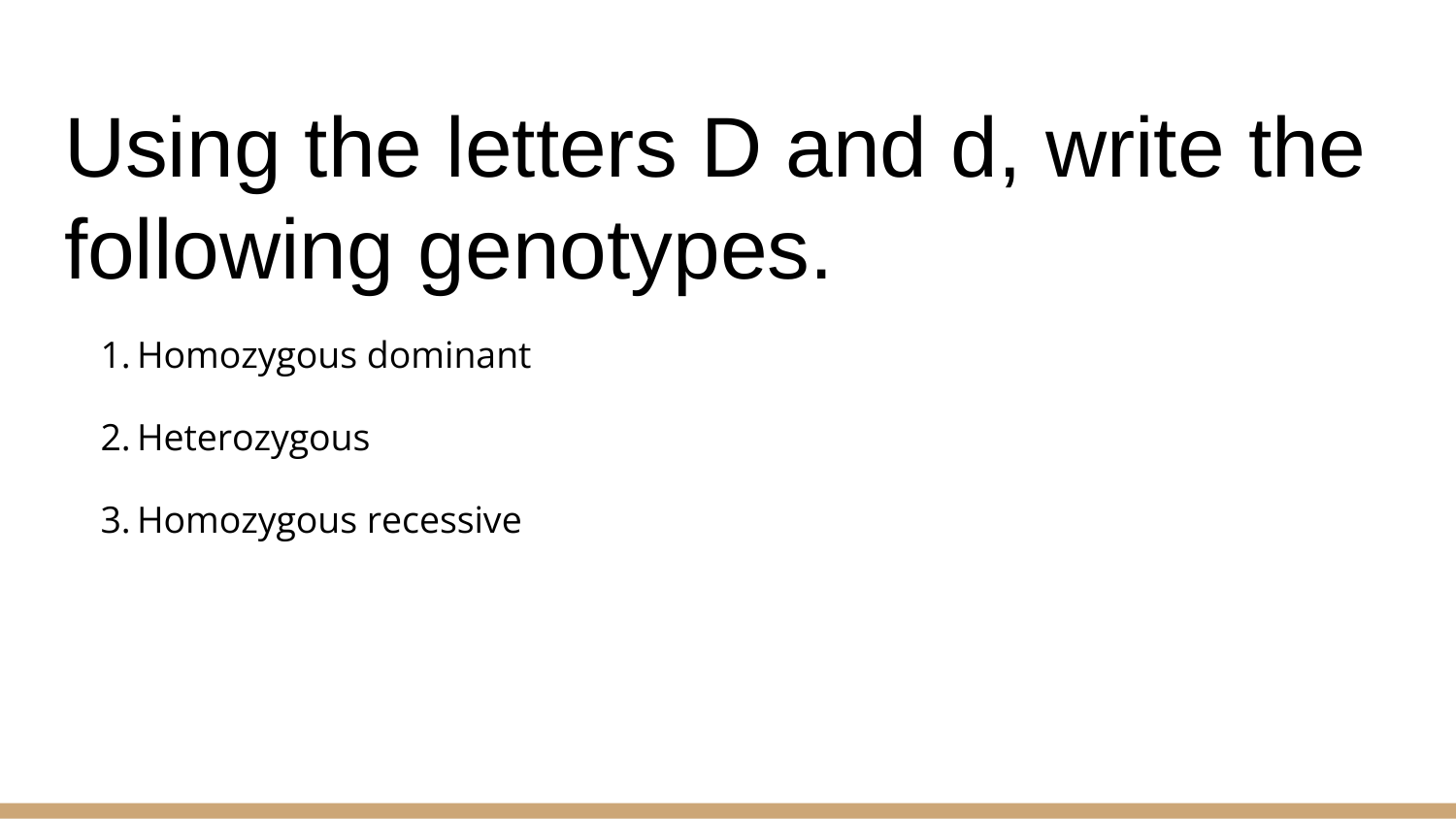

# Using the letters D and d, write the following genotypes.
Homozygous dominant
Heterozygous
Homozygous recessive